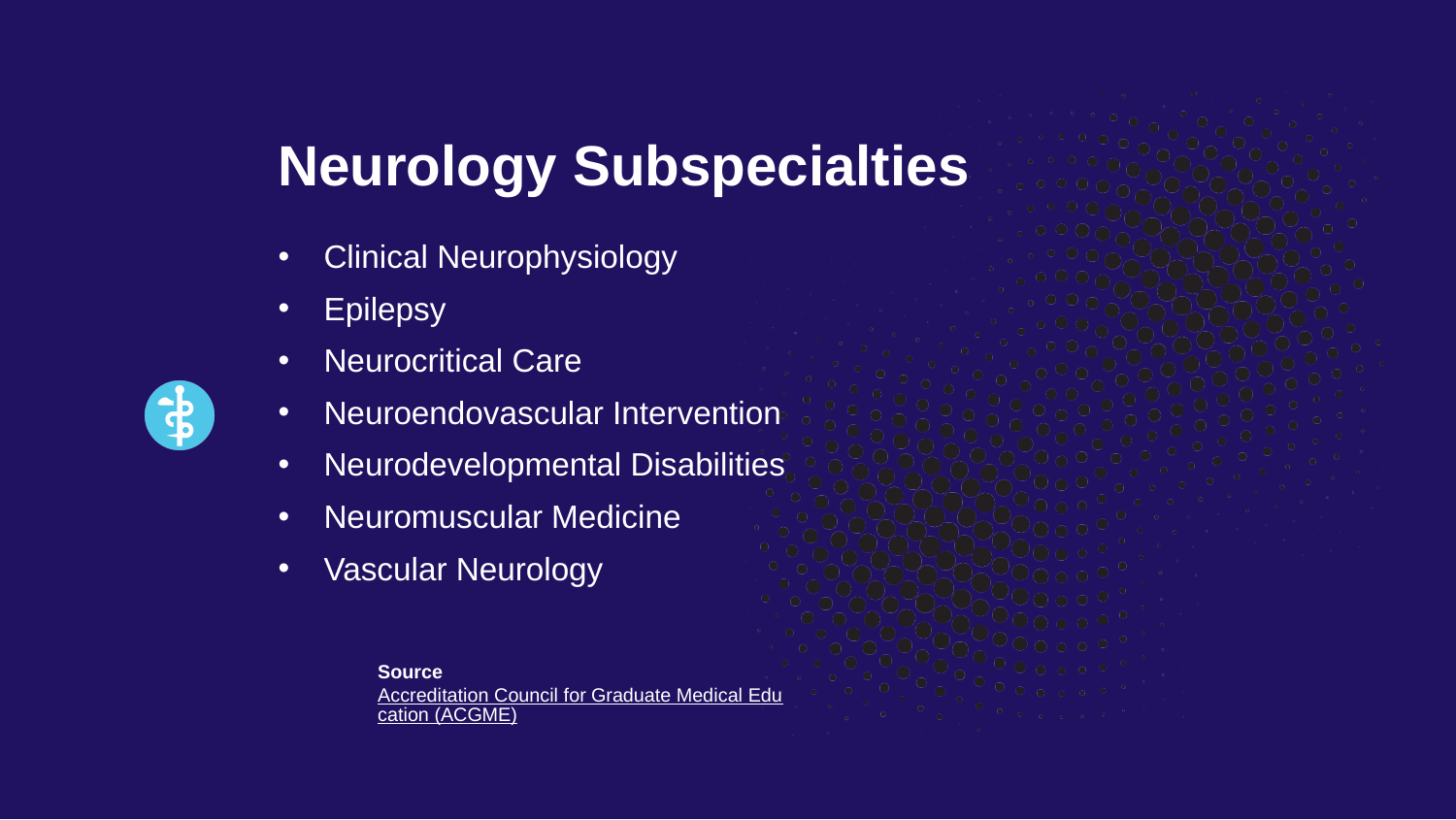

​Neurology Subspecialties
Clinical Neurophysiology
Epilepsy
Neurocritical Care
Neuroendovascular Intervention
Neurodevelopmental Disabilities
Neuromuscular Medicine
Vascular Neurology

Source​
Accreditation Council for Graduate Medical Education (ACGME)